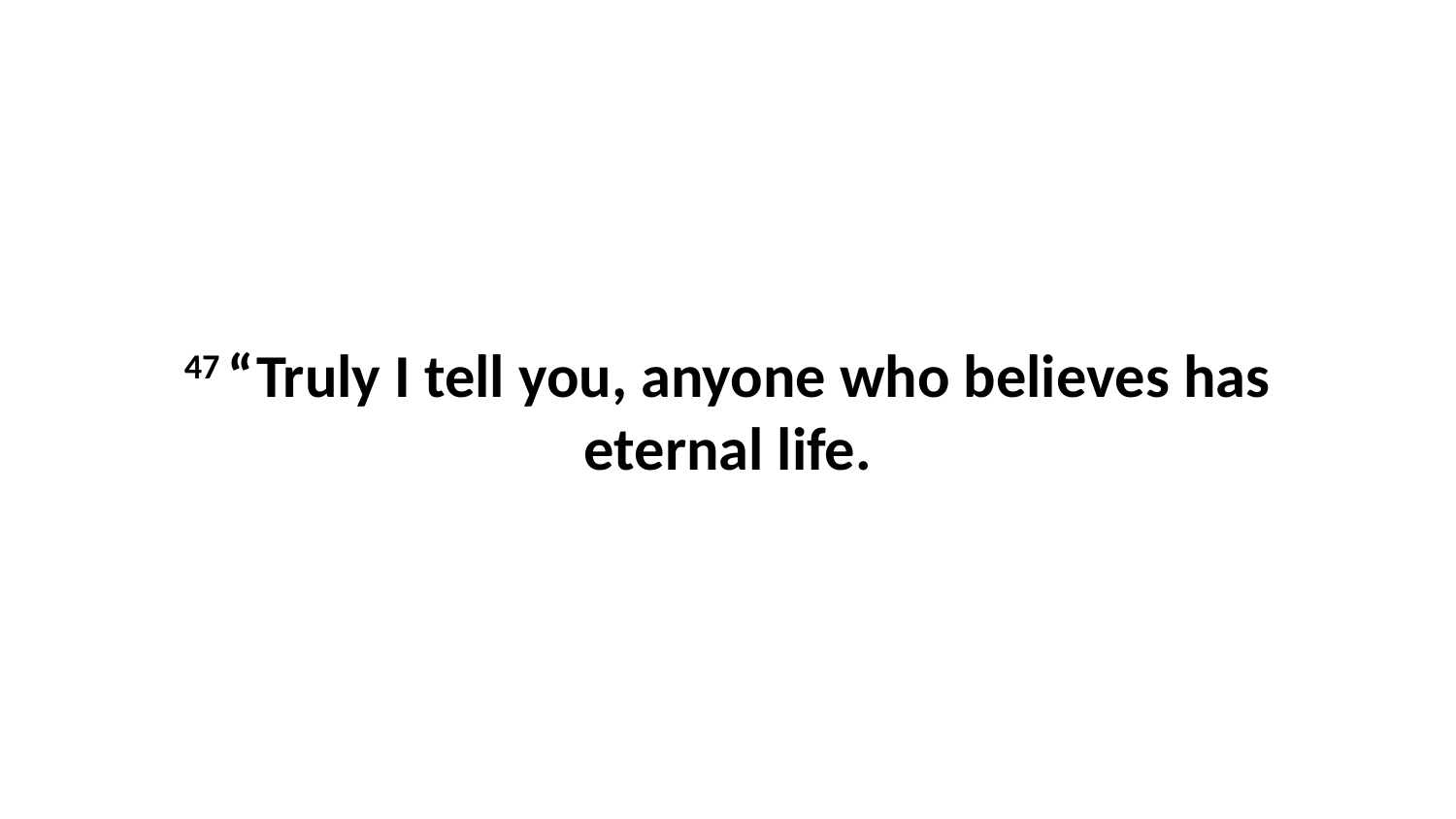

47 “Truly I tell you, anyone who believes has eternal life.